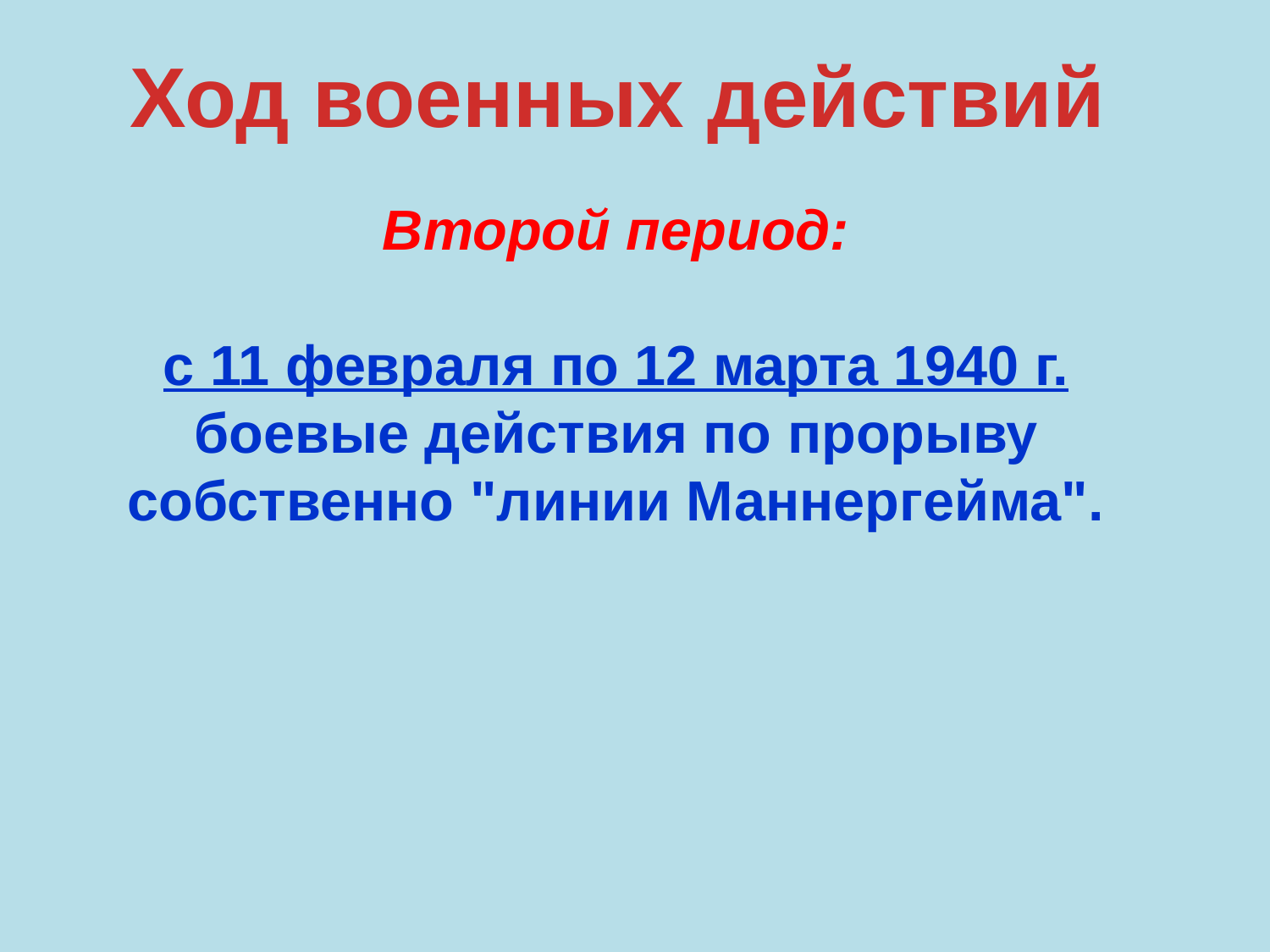

Ход военных действий
Второй период:

с 11 февраля по 12 марта 1940 г.
боевые действия по прорыву собственно "линии Маннергейма".